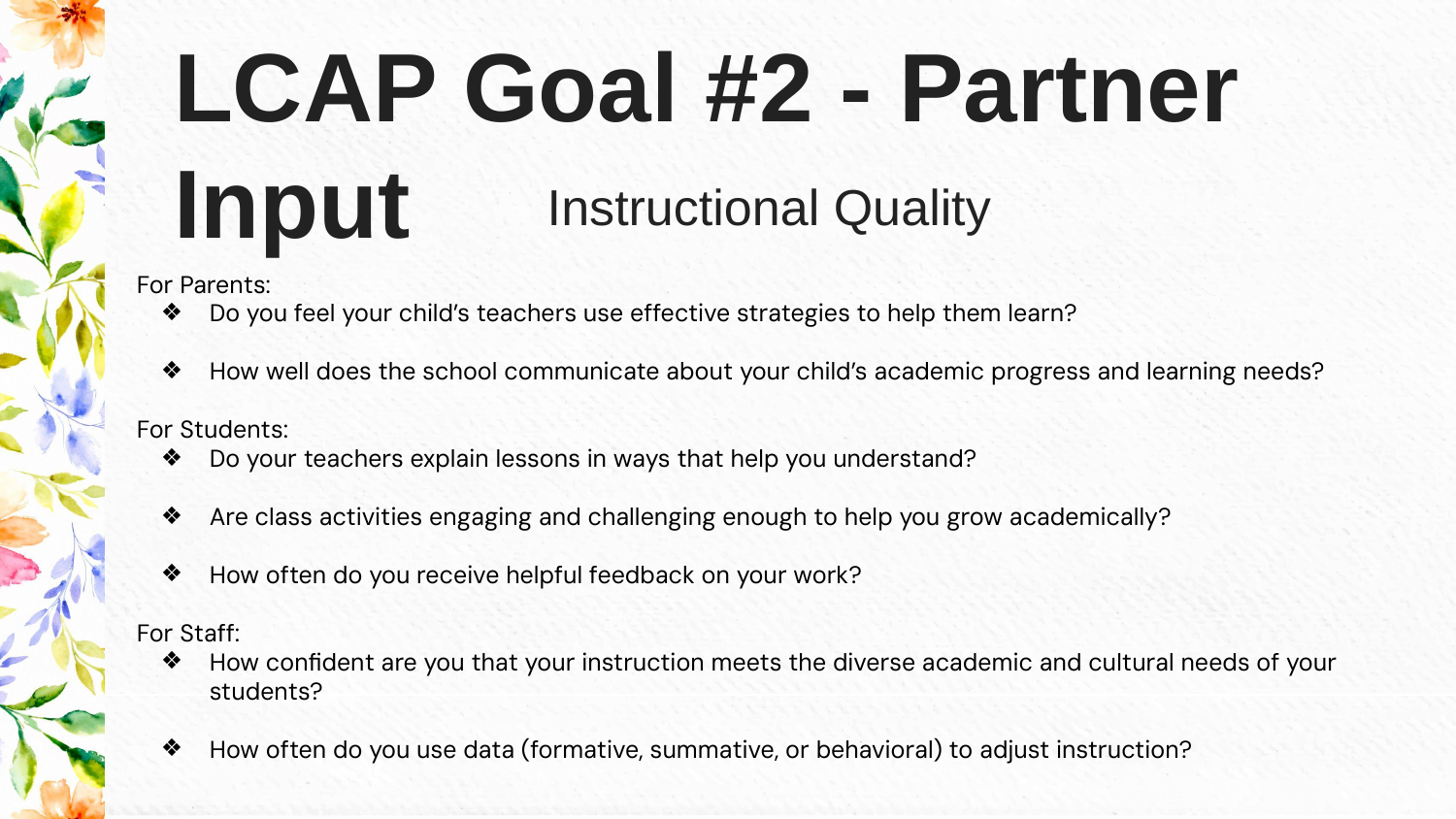

# LCAP Goal #2 - Partner Input
Instructional Quality
For Parents:
Do you feel your child’s teachers use effective strategies to help them learn?
How well does the school communicate about your child’s academic progress and learning needs?

For Students:
Do your teachers explain lessons in ways that help you understand?
Are class activities engaging and challenging enough to help you grow academically?
How often do you receive helpful feedback on your work?

For Staff:
How confident are you that your instruction meets the diverse academic and cultural needs of your students?
How often do you use data (formative, summative, or behavioral) to adjust instruction?